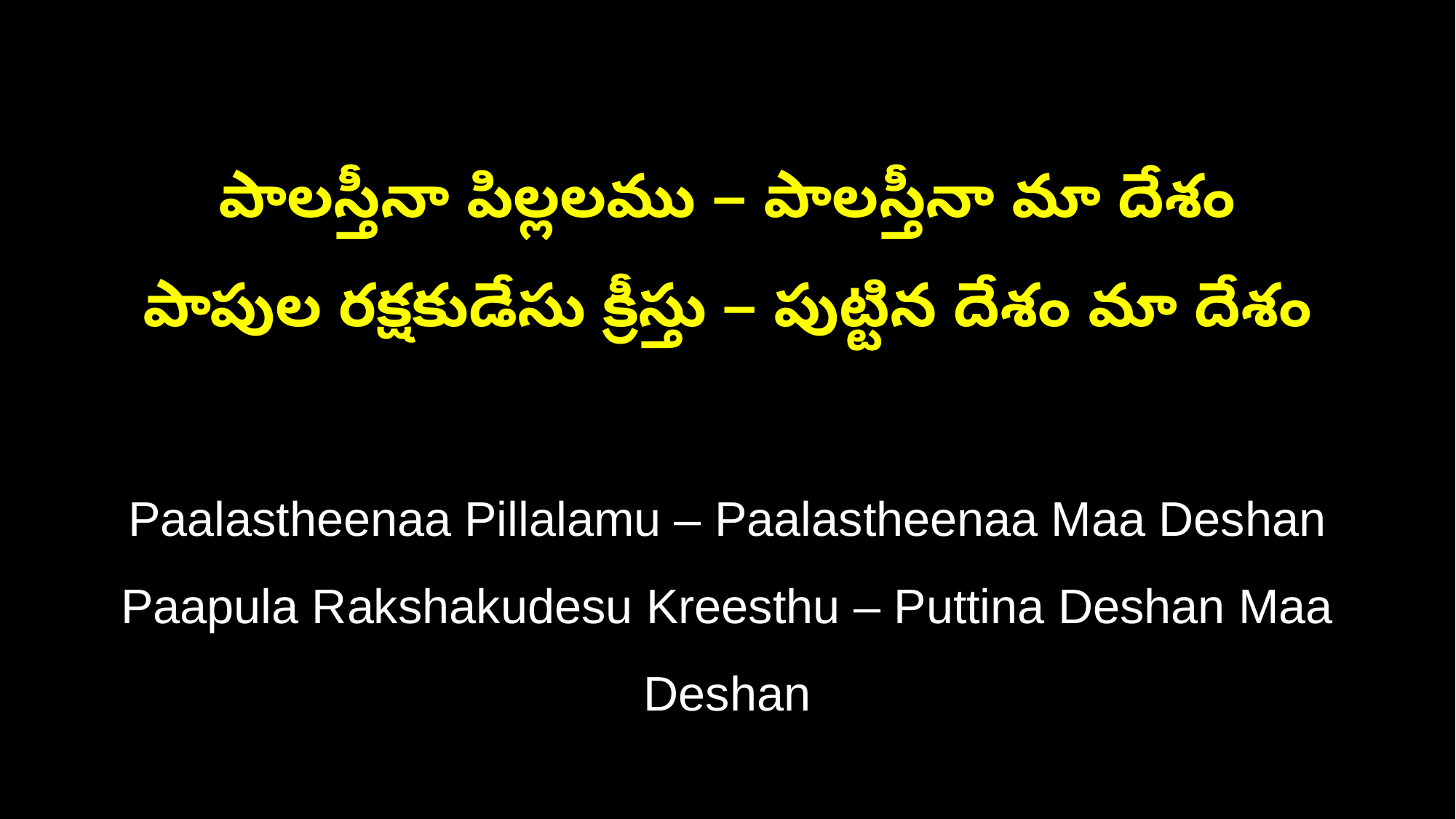

పాలస్తీనా పిల్లలము – పాలస్తీనా మా దేశం
పాపుల రక్షకుడేసు క్రీస్తు – పుట్టిన దేశం మా దేశం
Paalastheenaa Pillalamu – Paalastheenaa Maa Deshan
Paapula Rakshakudesu Kreesthu – Puttina Deshan Maa Deshan